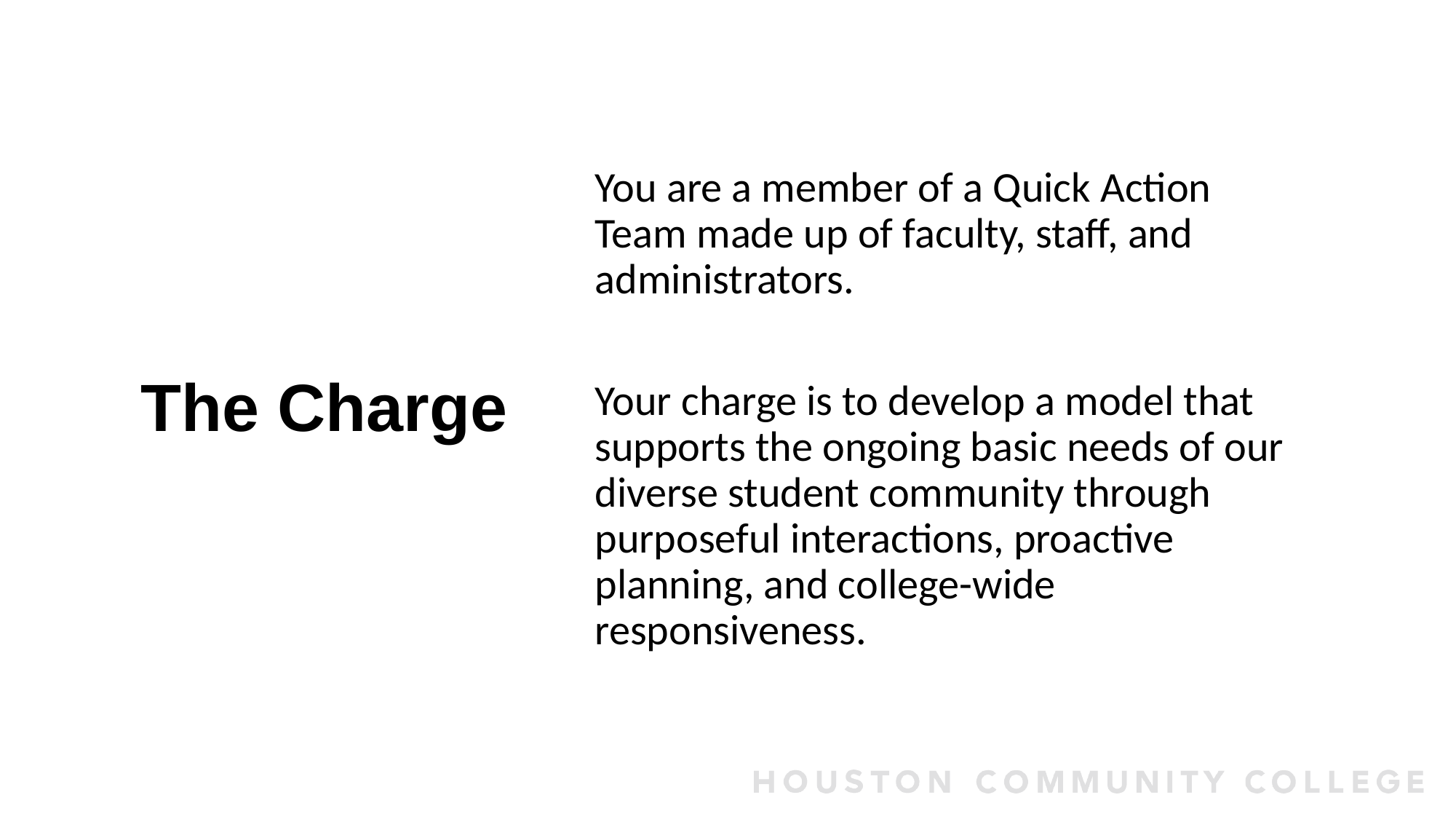

You are a member of a Quick Action Team made up of faculty, staff, and administrators.

Your charge is to develop a model that supports the ongoing basic needs of our diverse student community through purposeful interactions, proactive planning, and college-wide responsiveness.
# The Charge